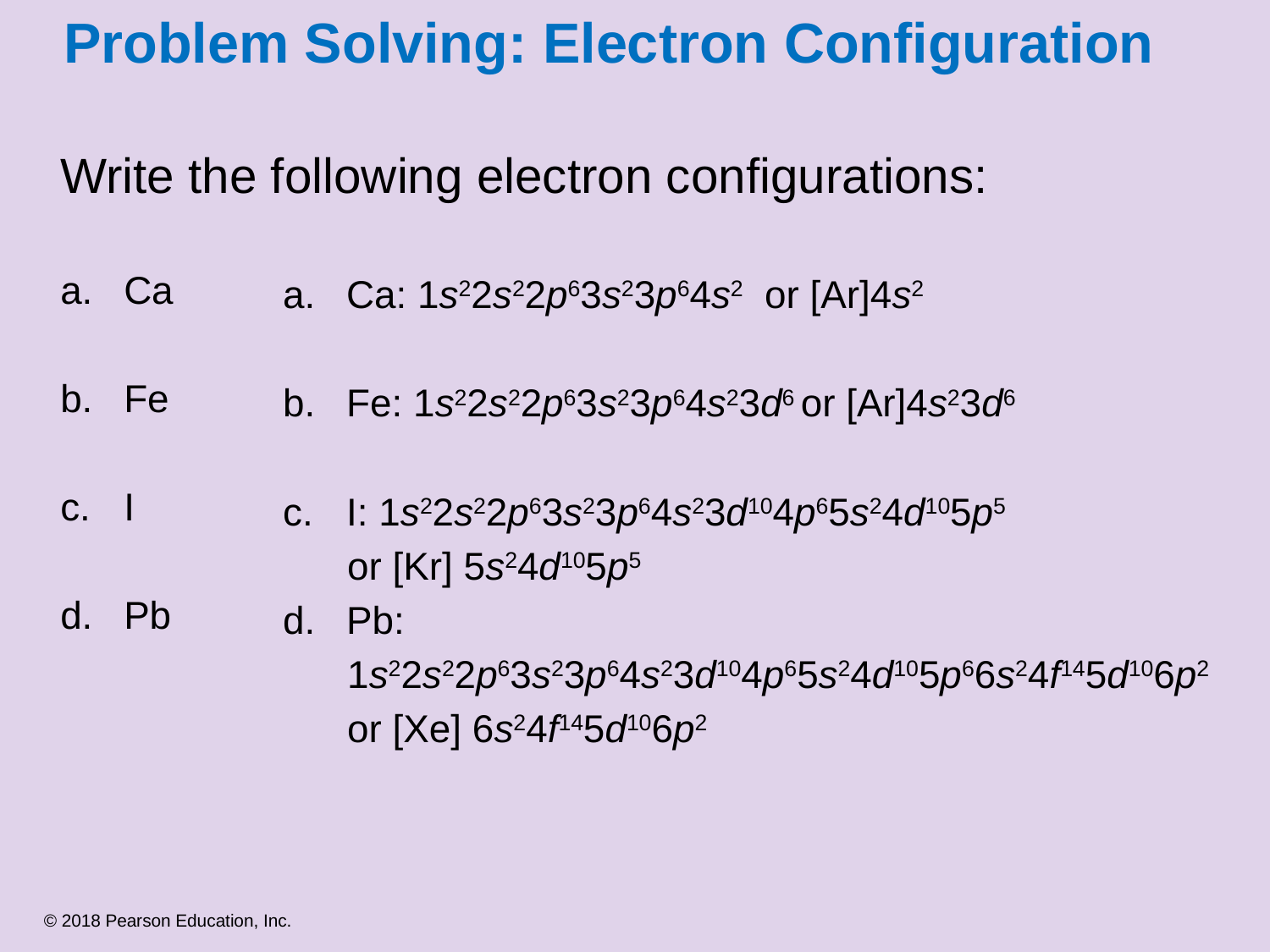

# Problem Solving: Electron Configuration
Write the following electron configurations:

Ca

Fe

I

Pb

Ca: 1s22s22p63s23p64s2  or [Ar]4s2

Fe: 1s22s22p63s23p64s23d6 or [Ar]4s23d6

I: 1s22s22p63s23p64s23d104p65s24d105p5
	or [Kr] 5s24d105p5
Pb:
	1s22s22p63s23p64s23d104p65s24d105p66s24f145d106p2
	or [Xe] 6s24f145d106p2